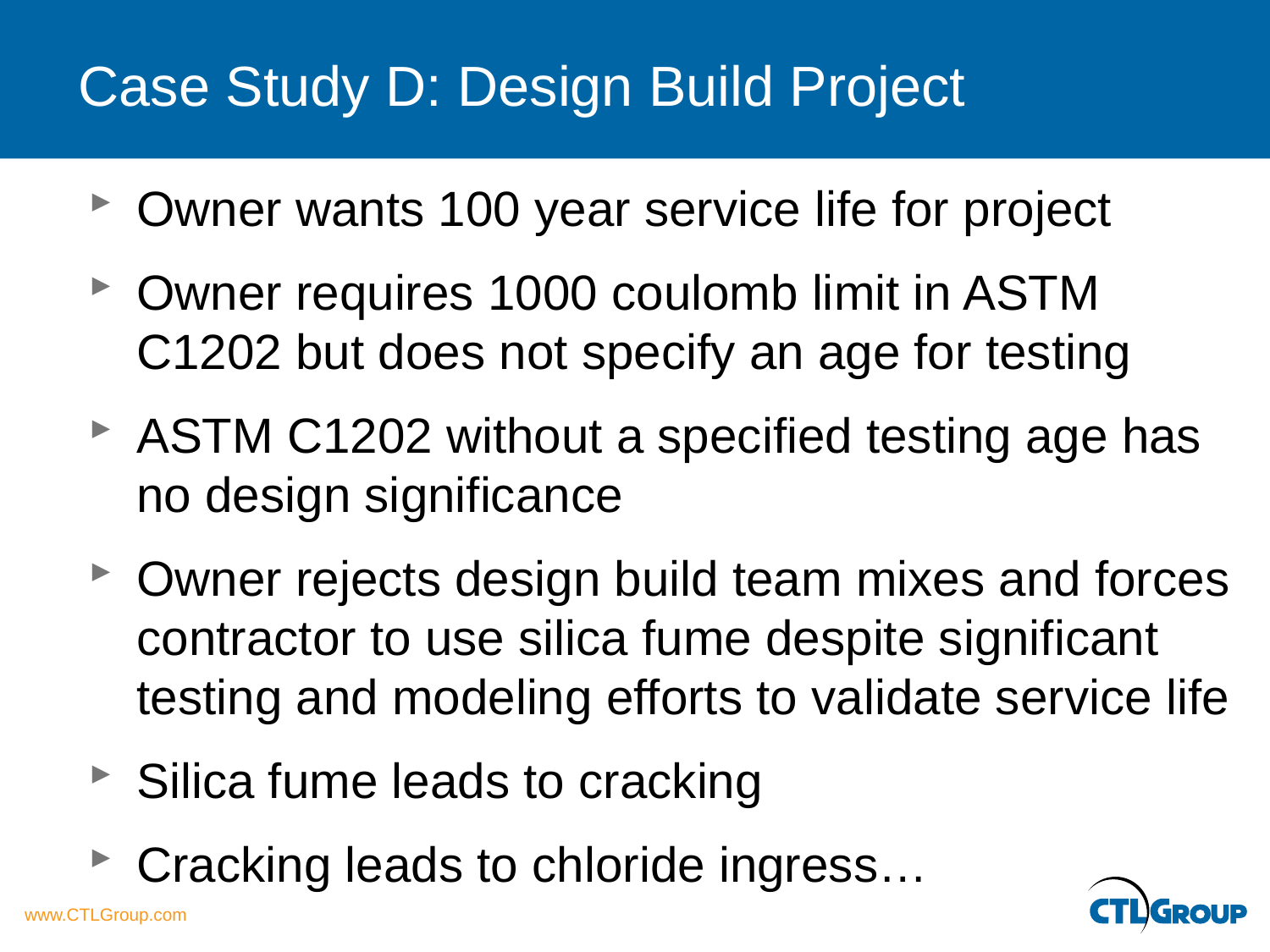

# Case Study D: Design Build Project
Owner wants 100 year service life for project
Owner requires 1000 coulomb limit in ASTM C1202 but does not specify an age for testing
ASTM C1202 without a specified testing age has no design significance
Owner rejects design build team mixes and forces contractor to use silica fume despite significant testing and modeling efforts to validate service life
Silica fume leads to cracking
Cracking leads to chloride ingress…